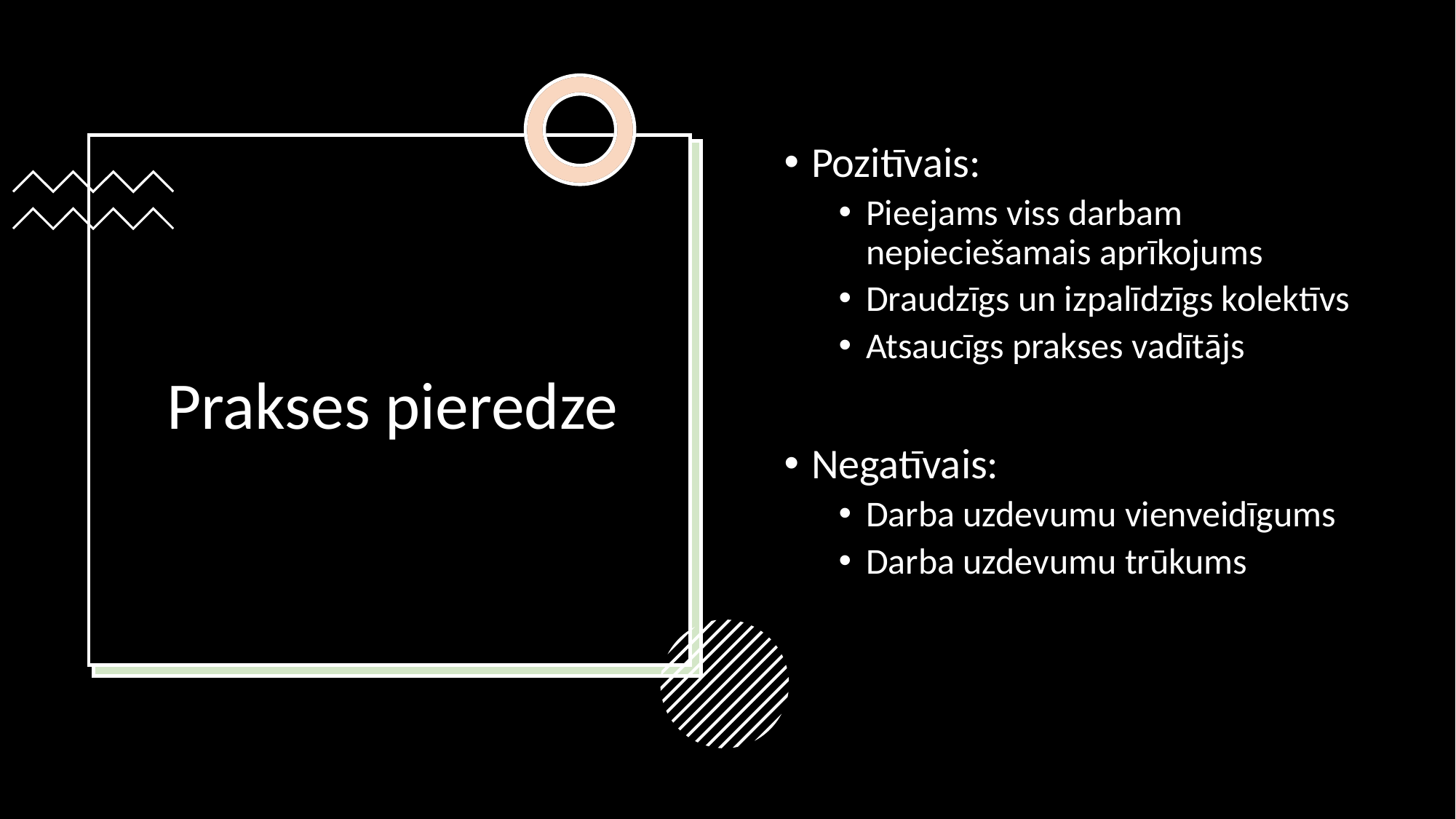

Pozitīvais:
Pieejams viss darbam nepieciešamais aprīkojums
Draudzīgs un izpalīdzīgs kolektīvs
Atsaucīgs prakses vadītājs

Negatīvais:
Darba uzdevumu vienveidīgums
Darba uzdevumu trūkums

# Prakses pieredze